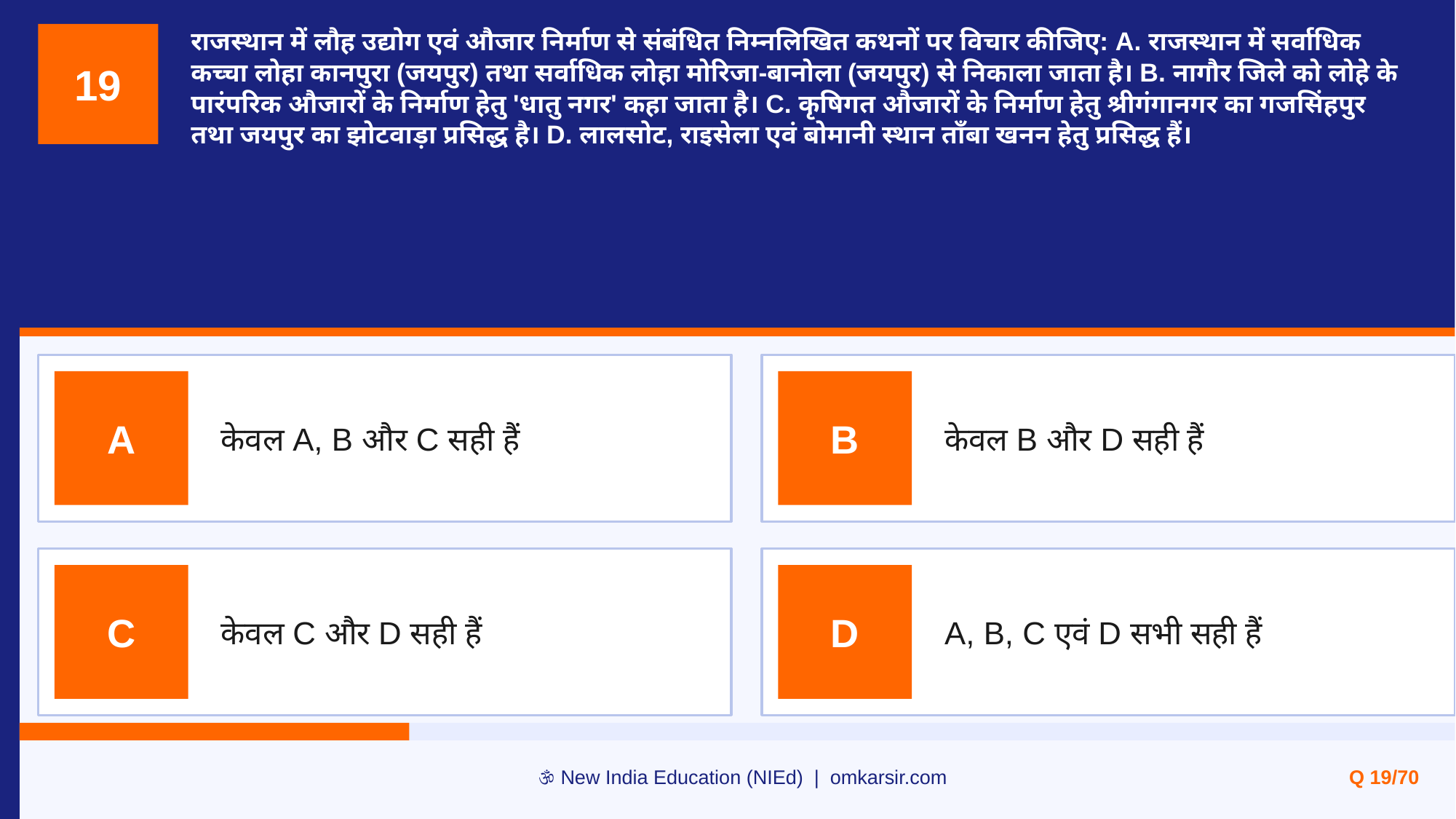

राजस्थान में लौह उद्योग एवं औजार निर्माण से संबंधित निम्नलिखित कथनों पर विचार कीजिए: A. राजस्थान में सर्वाधिक कच्चा लोहा कानपुरा (जयपुर) तथा सर्वाधिक लोहा मोरिजा-बानोला (जयपुर) से निकाला जाता है। B. नागौर जिले को लोहे के पारंपरिक औजारों के निर्माण हेतु 'धातु नगर' कहा जाता है। C. कृषिगत औजारों के निर्माण हेतु श्रीगंगानगर का गजसिंहपुर तथा जयपुर का झोटवाड़ा प्रसिद्ध है। D. लालसोट, राइसेला एवं बोमानी स्थान ताँबा खनन हेतु प्रसिद्ध हैं।
19

केवल A, B और C सही हैं
केवल B और D सही हैं
A
B

केवल C और D सही हैं
A, B, C एवं D सभी सही हैं
C
D

🕉️ New India Education (NIEd)  |  omkarsir.com
Q 19/70